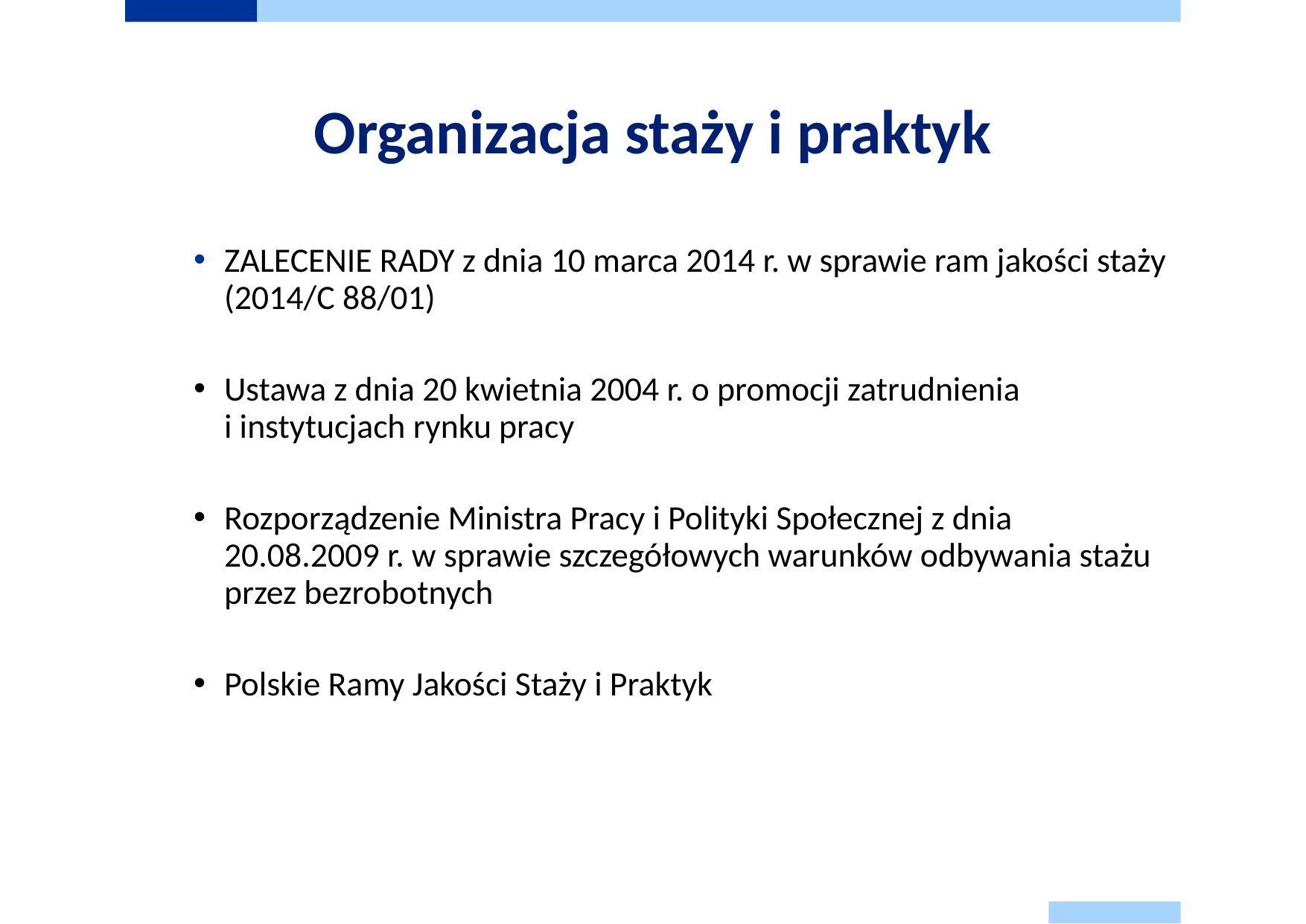

# Organizacja staży i praktyk
ZALECENIE RADY z dnia 10 marca 2014 r. w sprawie ram jakości staży (2014/C 88/01)

Ustawa z dnia 20 kwietnia 2004 r. o promocji zatrudnienia
i instytucjach rynku pracy

Rozporządzenie Ministra Pracy i Polityki Społecznej z dnia
20.08.2009 r. w sprawie szczegółowych warunków odbywania stażu przez bezrobotnych

Polskie Ramy Jakości Staży i Praktyk